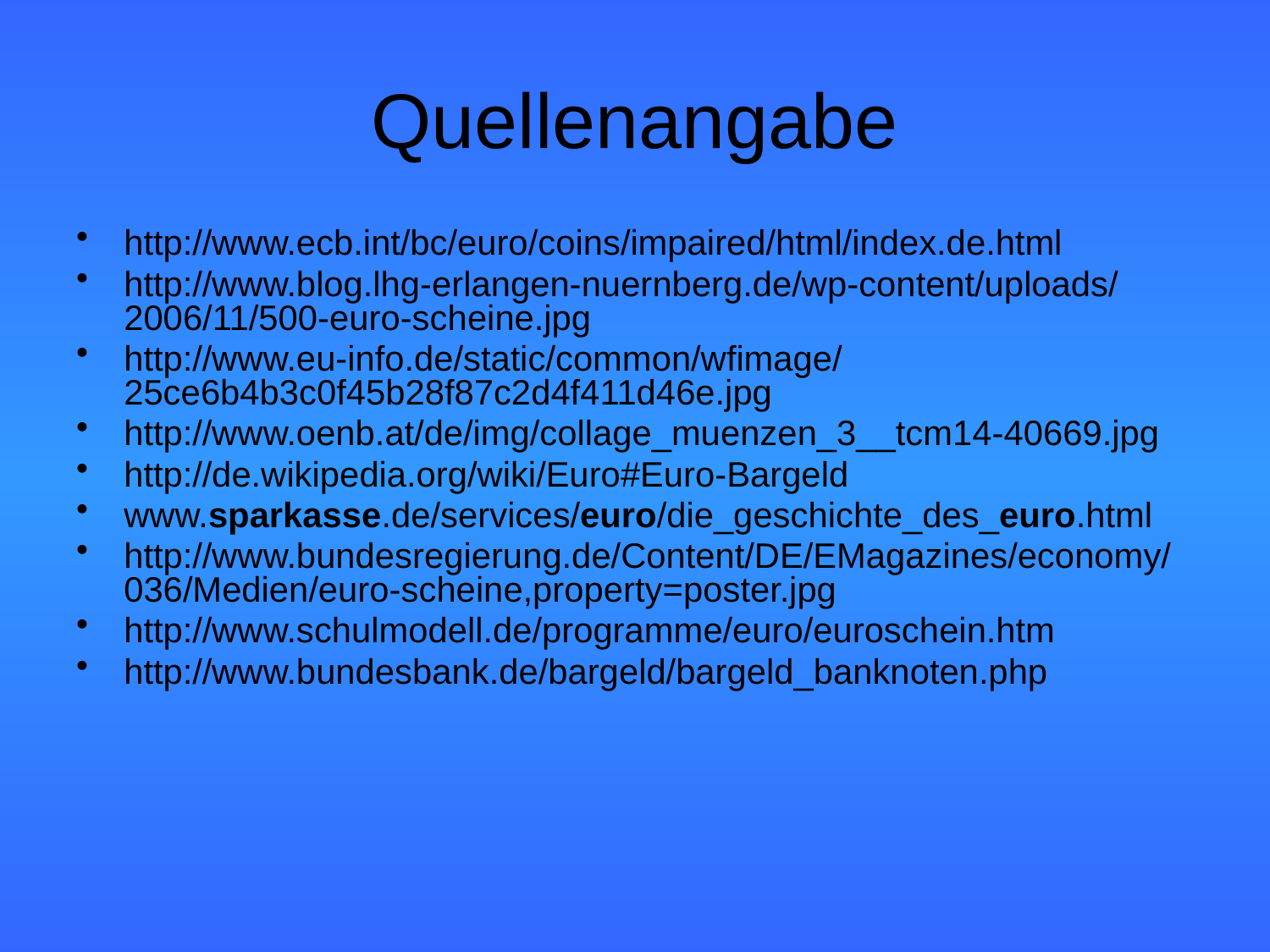

# Quellenangabe
http://www.ecb.int/bc/euro/coins/impaired/html/index.de.html
http://www.blog.lhg-erlangen-nuernberg.de/wp-content/uploads/2006/11/500-euro-scheine.jpg
http://www.eu-info.de/static/common/wfimage/25ce6b4b3c0f45b28f87c2d4f411d46e.jpg
http://www.oenb.at/de/img/collage_muenzen_3__tcm14-40669.jpg
http://de.wikipedia.org/wiki/Euro#Euro-Bargeld
www.sparkasse.de/services/euro/die_geschichte_des_euro.html
http://www.bundesregierung.de/Content/DE/EMagazines/economy/036/Medien/euro-scheine,property=poster.jpg
http://www.schulmodell.de/programme/euro/euroschein.htm
http://www.bundesbank.de/bargeld/bargeld_banknoten.php